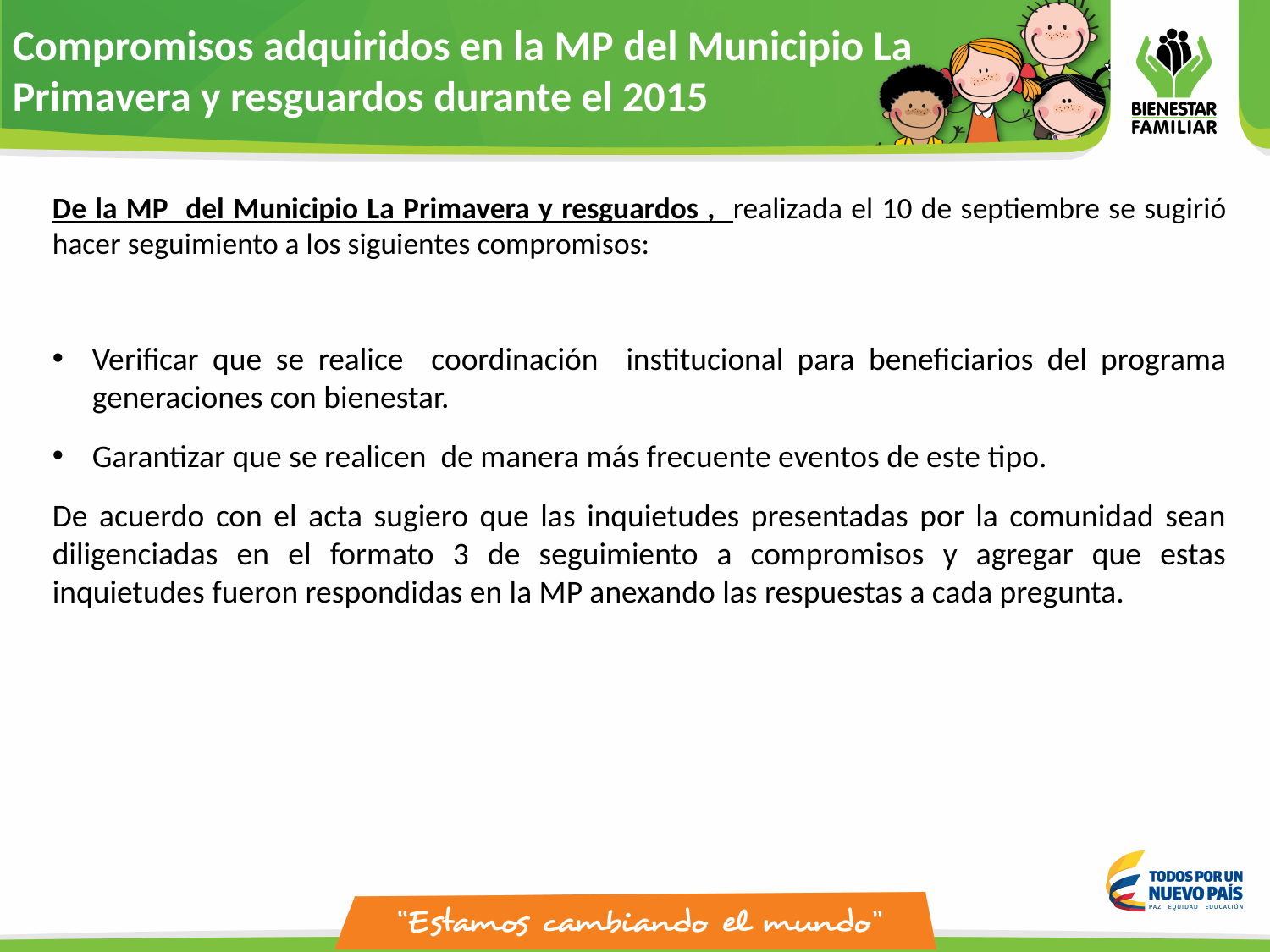

Compromisos adquiridos en la MP del Municipio La Primavera y resguardos durante el 2015
De la MP  del Municipio La Primavera y resguardos ,  realizada el 10 de septiembre se sugirió hacer seguimiento a los siguientes compromisos:

Verificar que se realice  coordinación  institucional para beneficiarios del programa generaciones con bienestar.
Garantizar que se realicen  de manera más frecuente eventos de este tipo.
De acuerdo con el acta sugiero que las inquietudes presentadas por la comunidad sean diligenciadas en el formato 3 de seguimiento a compromisos y agregar que estas inquietudes fueron respondidas en la MP anexando las respuestas a cada pregunta.